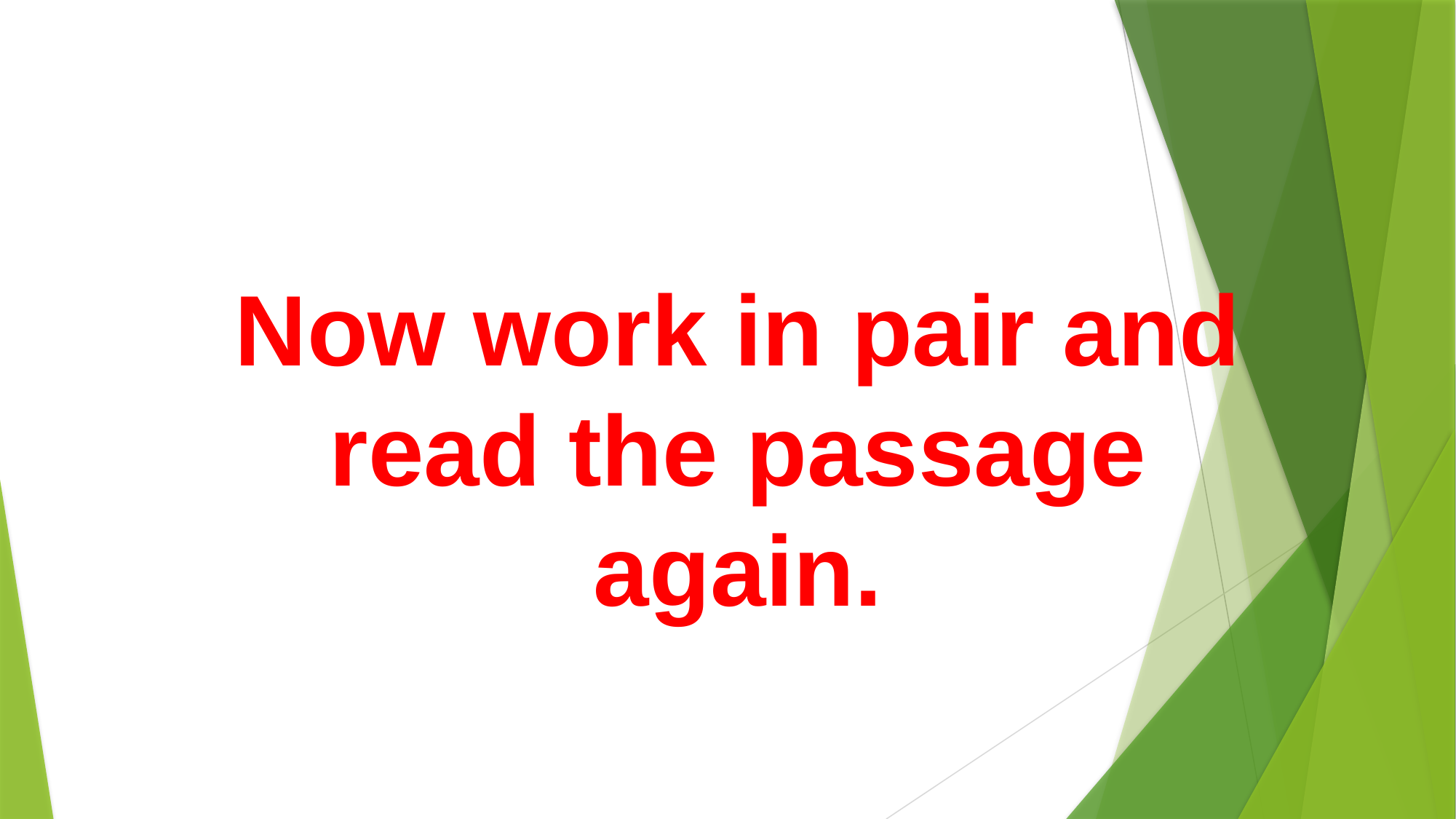

Now work in pair and read the passage again.